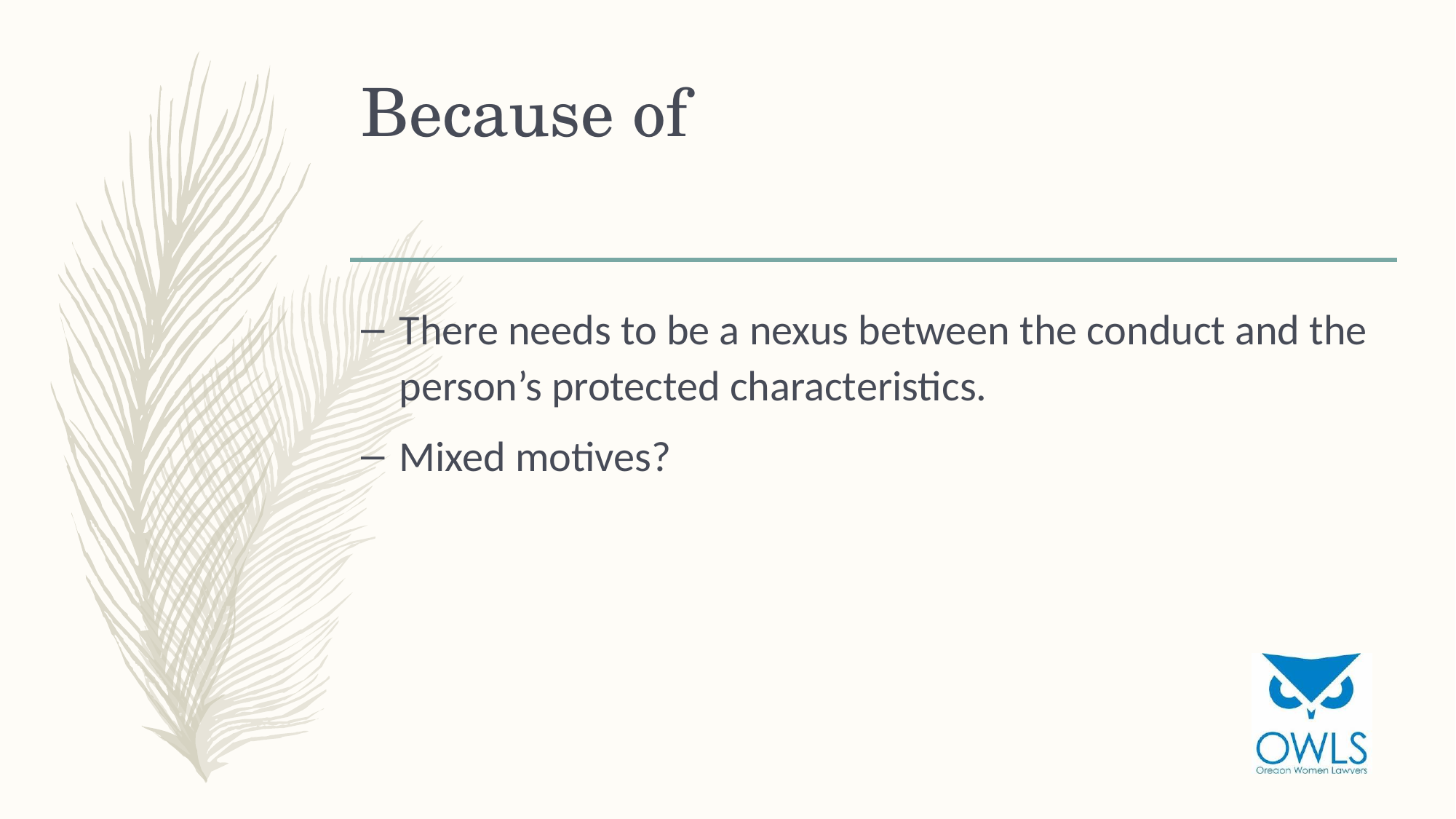

# Because of
There needs to be a nexus between the conduct and the person’s protected characteristics.
Mixed motives?